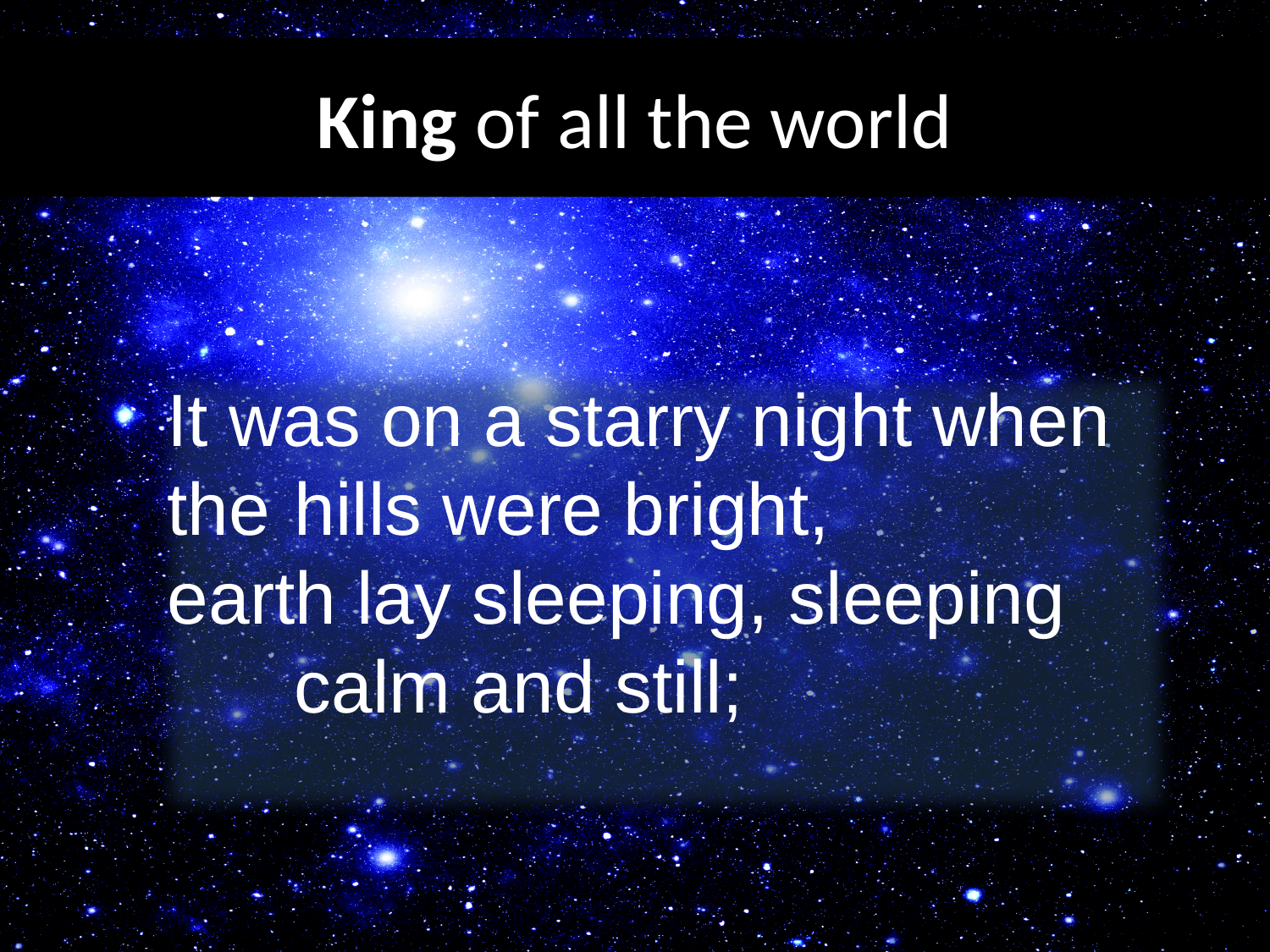

# King of all the world
It was on a starry night when the 	hills were bright,
earth lay sleeping, sleeping 	calm and still;